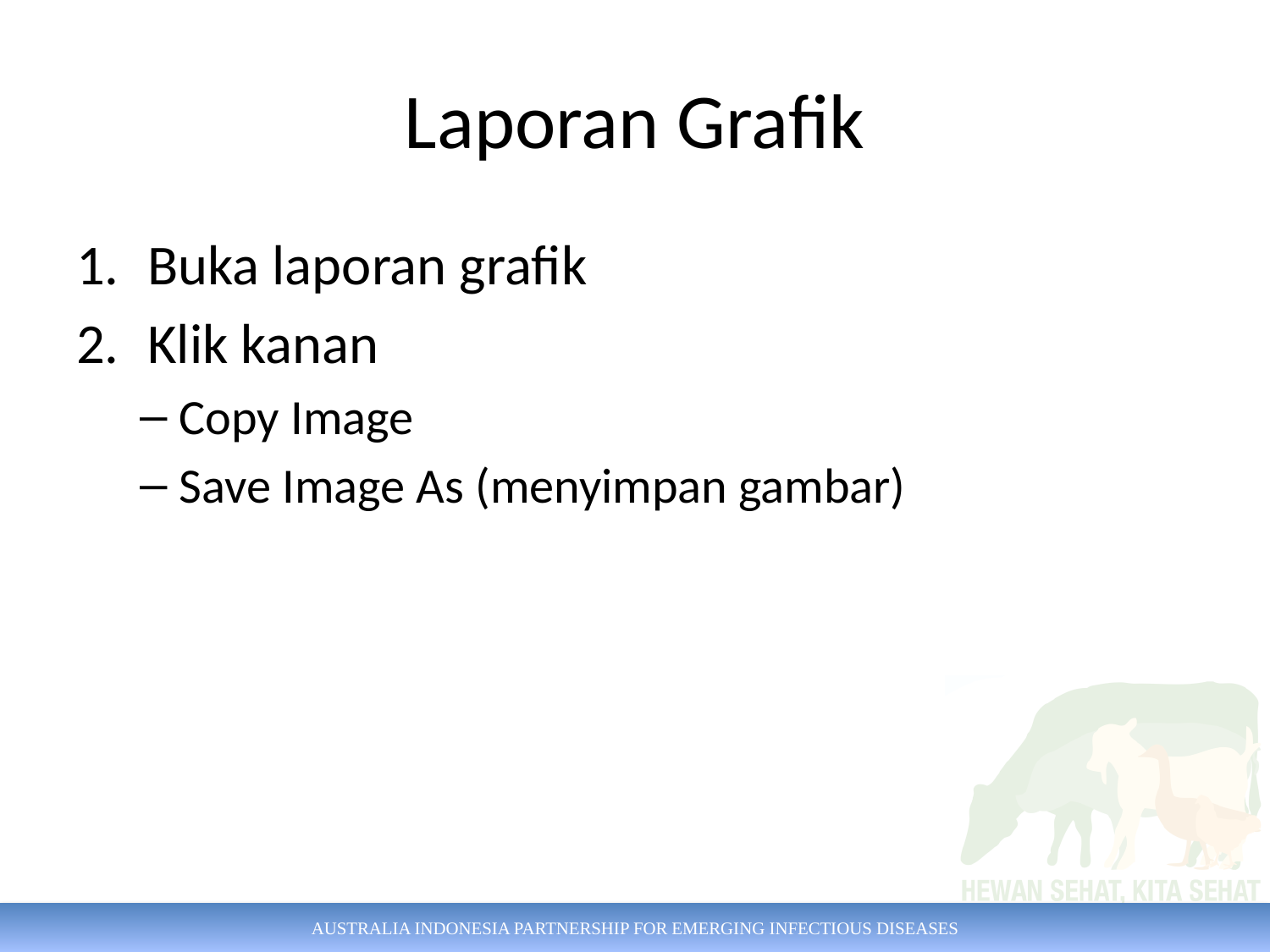

# Laporan Grafik
Buka laporan grafik
Klik kanan
Copy Image
Save Image As (menyimpan gambar)